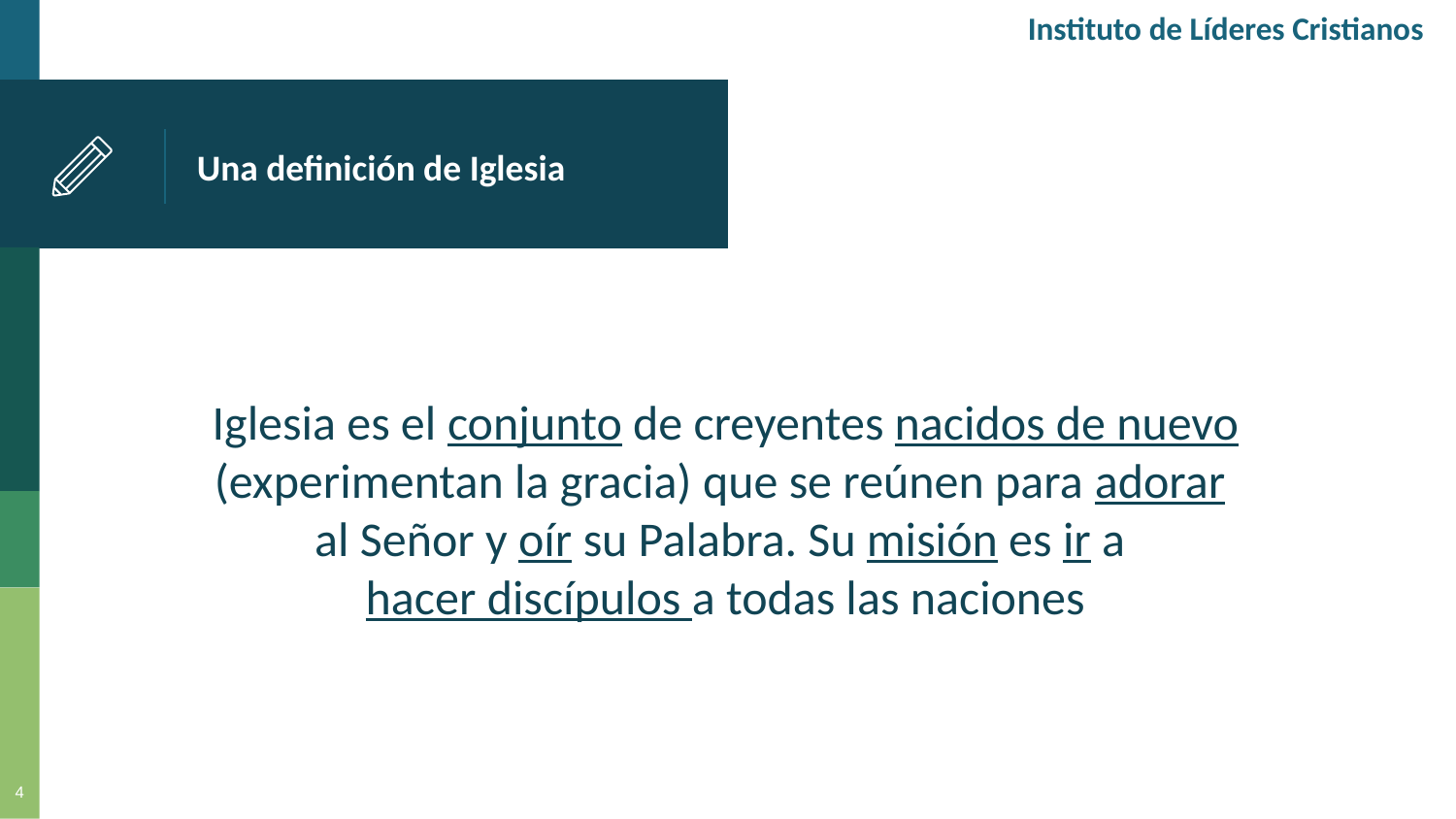

Instituto de Líderes Cristianos

# Una definición de Iglesia

Iglesia es el conjunto de creyentes nacidos de nuevo (experimentan la gracia) que se reúnen para adorar
al Señor y oír su Palabra. Su misión es ir a
hacer discípulos a todas las naciones

4